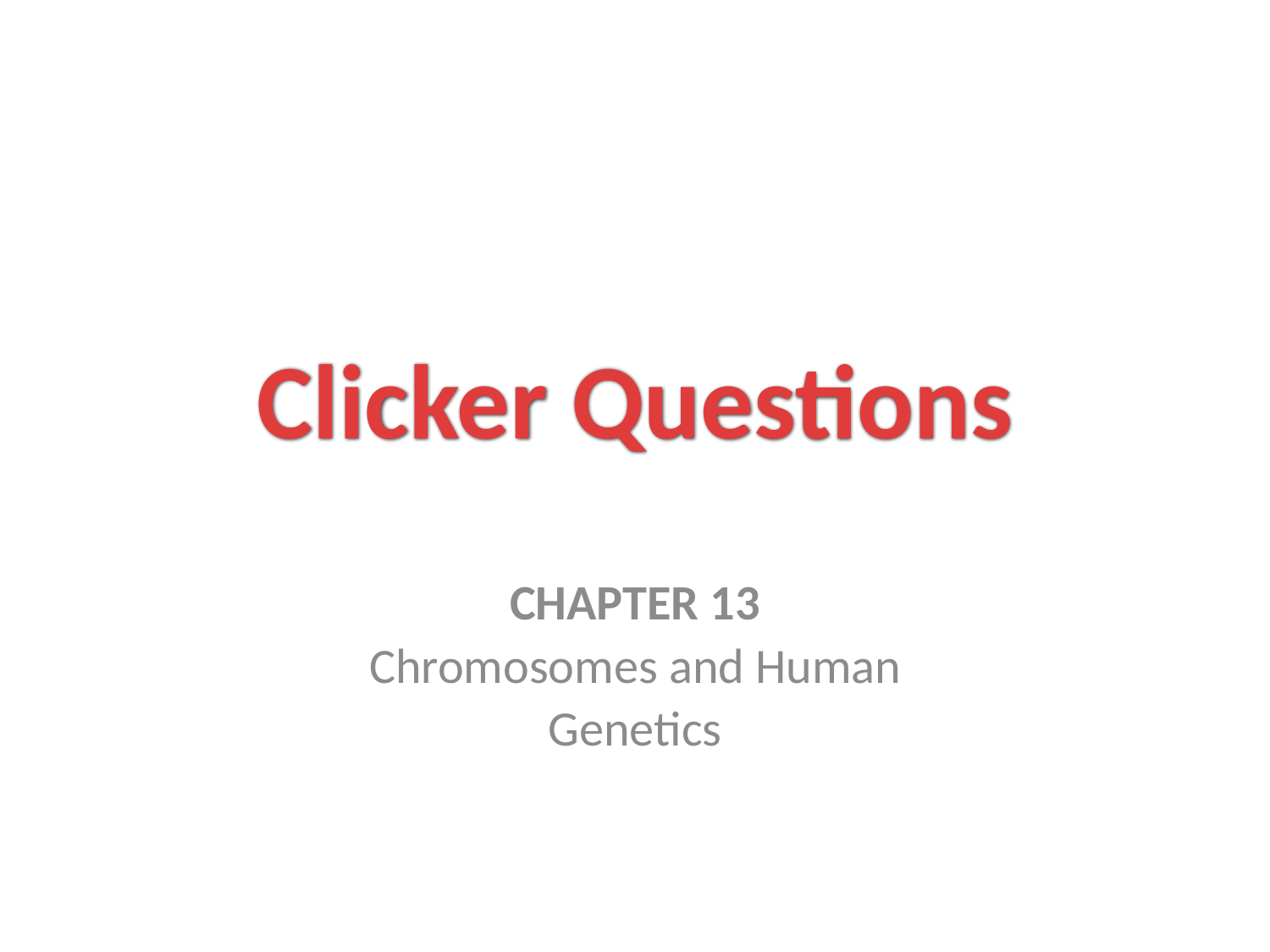

# Clicker Questions
CHAPTER 13
Chromosomes and Human
Genetics